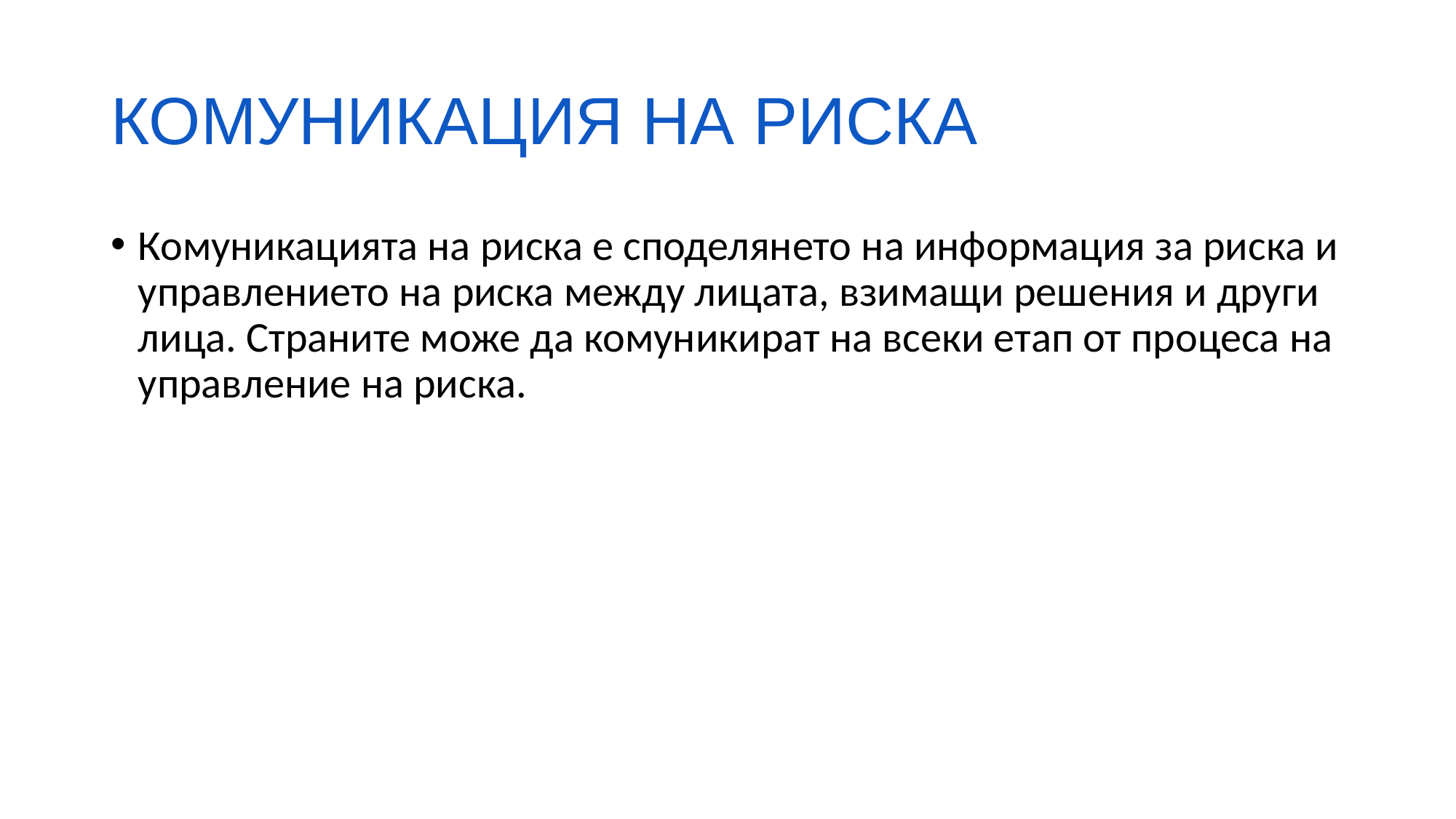

# КОМУНИКАЦИЯ НА РИСКА
Комуникацията на риска е споделянето на информация за риска и управлението на риска между лицата, взимащи решения и други лица. Страните може да комуникират на всеки етап от процеса на управление на риска.